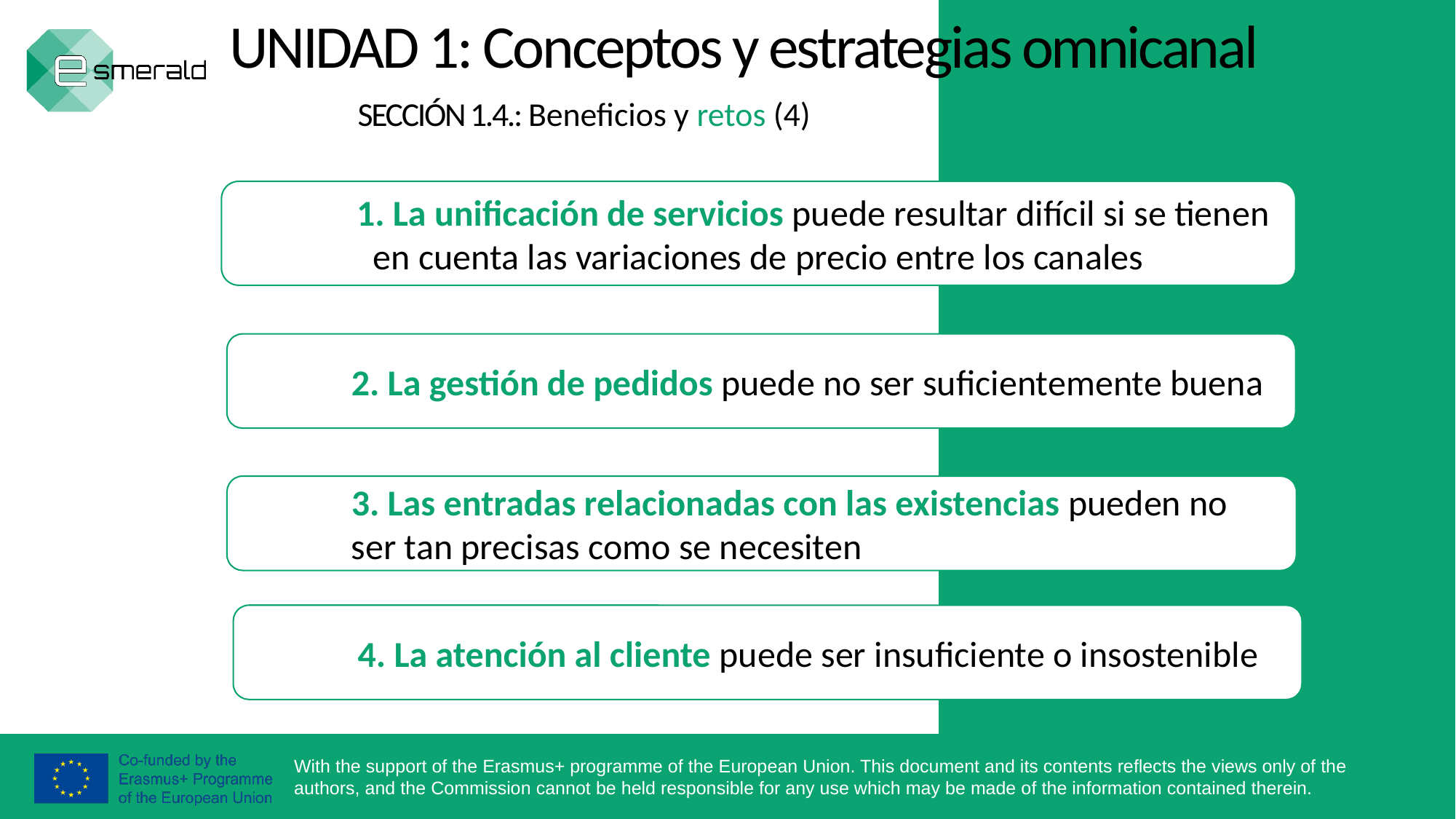

UNIDAD 1: Conceptos y estrategias omnicanal
SECCIÓN 1.4.: Beneficios y retos (4)
	1. La unificación de servicios puede resultar difícil si se tienen en cuenta las variaciones de precio entre los canales
	2. La gestión de pedidos puede no ser suficientemente buena
	3. Las entradas relacionadas con las existencias pueden no    ______ser tan precisas como se necesiten
	4. La atención al cliente puede ser insuficiente o insostenible